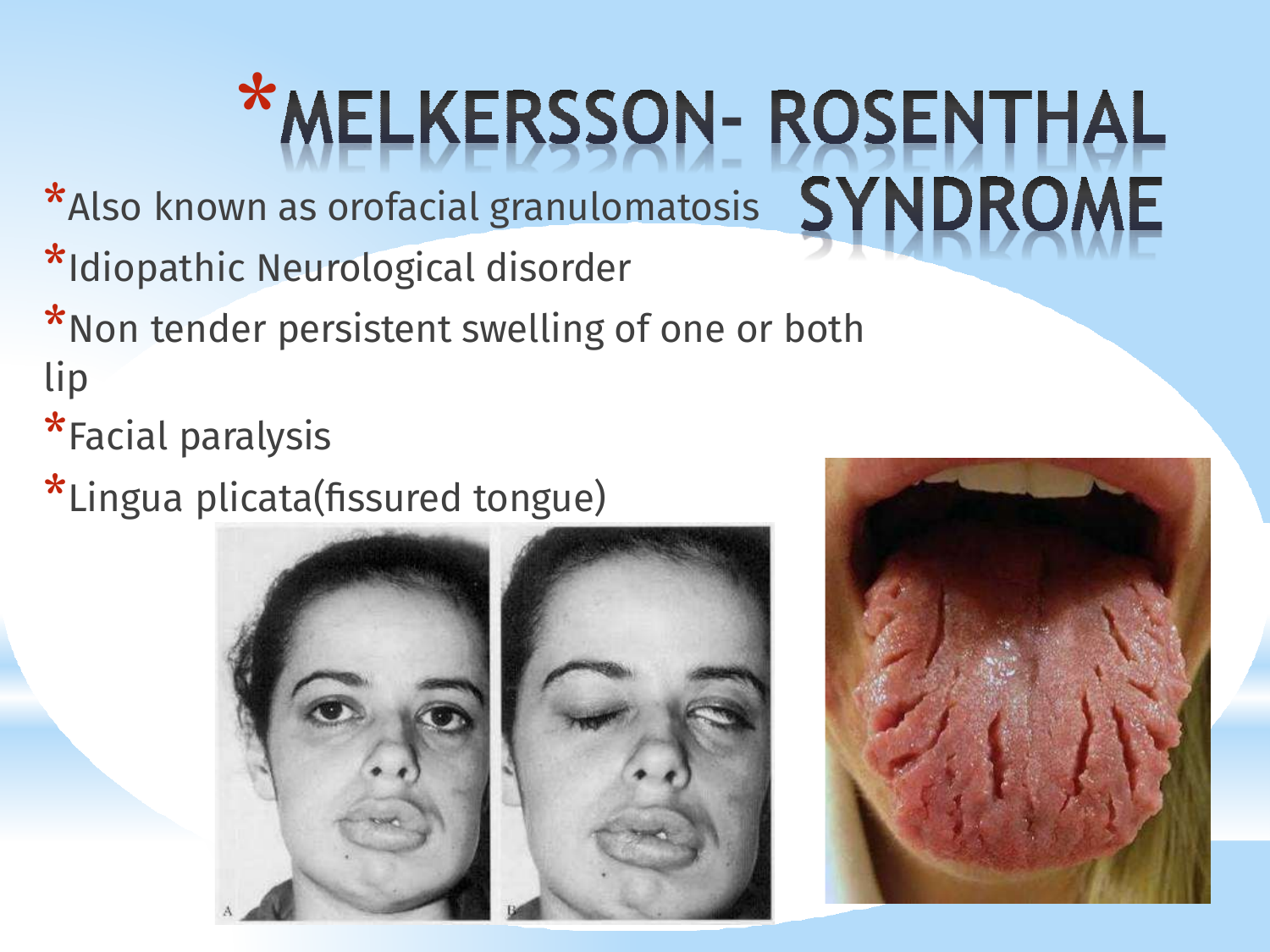

# *

*Also known as orofacial granulomatosis
*Idiopathic Neurological disorder
*Non tender persistent swelling of one or both lip
*Facial paralysis
*Lingua plicata(fissured tongue)